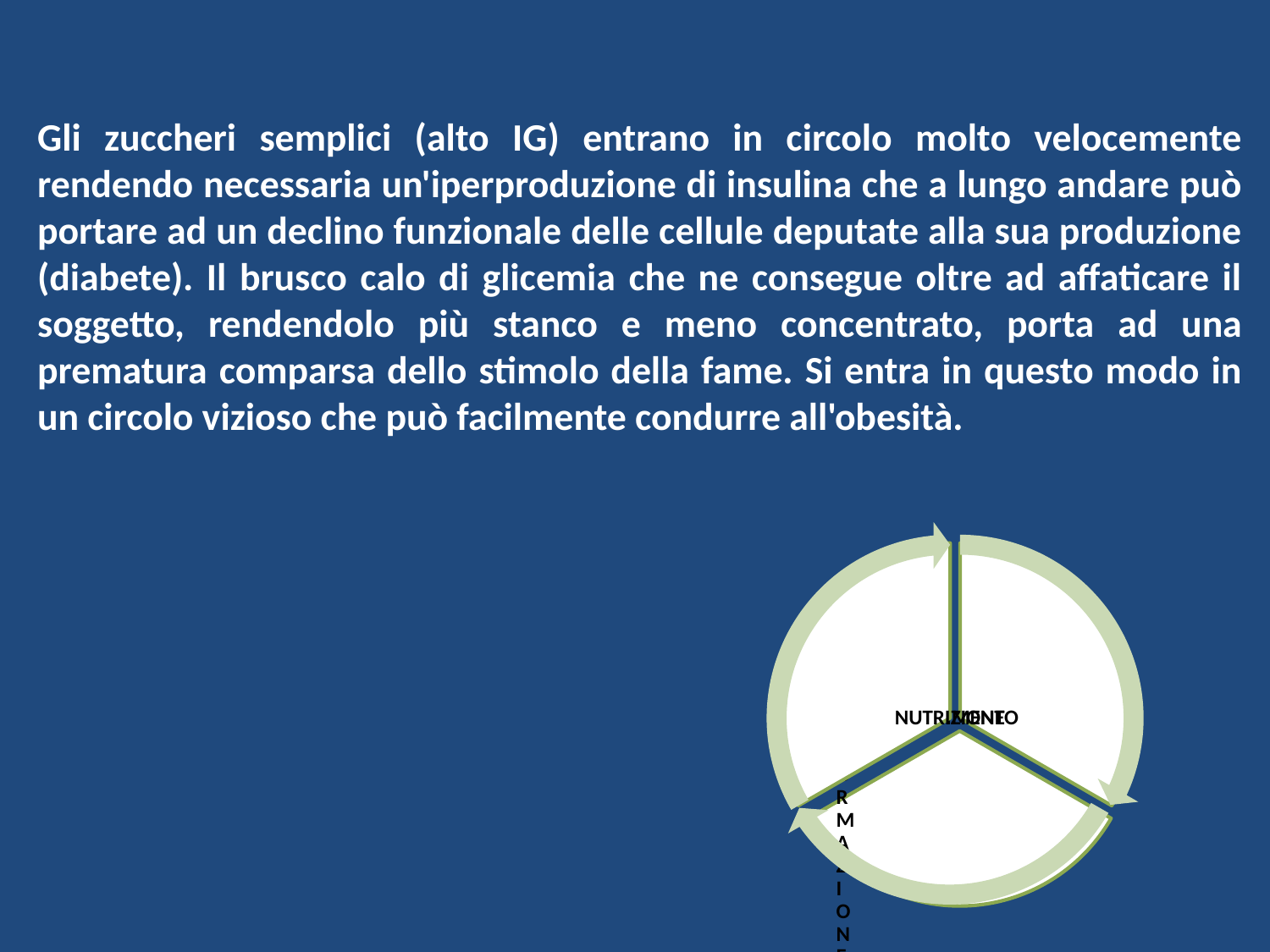

Gli zuccheri semplici (alto IG) entrano in circolo molto velocemente rendendo necessaria un'iperproduzione di insulina che a lungo andare può portare ad un declino funzionale delle cellule deputate alla sua produzione (diabete). Il brusco calo di glicemia che ne consegue oltre ad affaticare il soggetto, rendendolo più stanco e meno concentrato, porta ad una prematura comparsa dello stimolo della fame. Si entra in questo modo in un circolo vizioso che può facilmente condurre all'obesità.
MOVIMENTO
FORMAZIONE
NUTRIZIONE